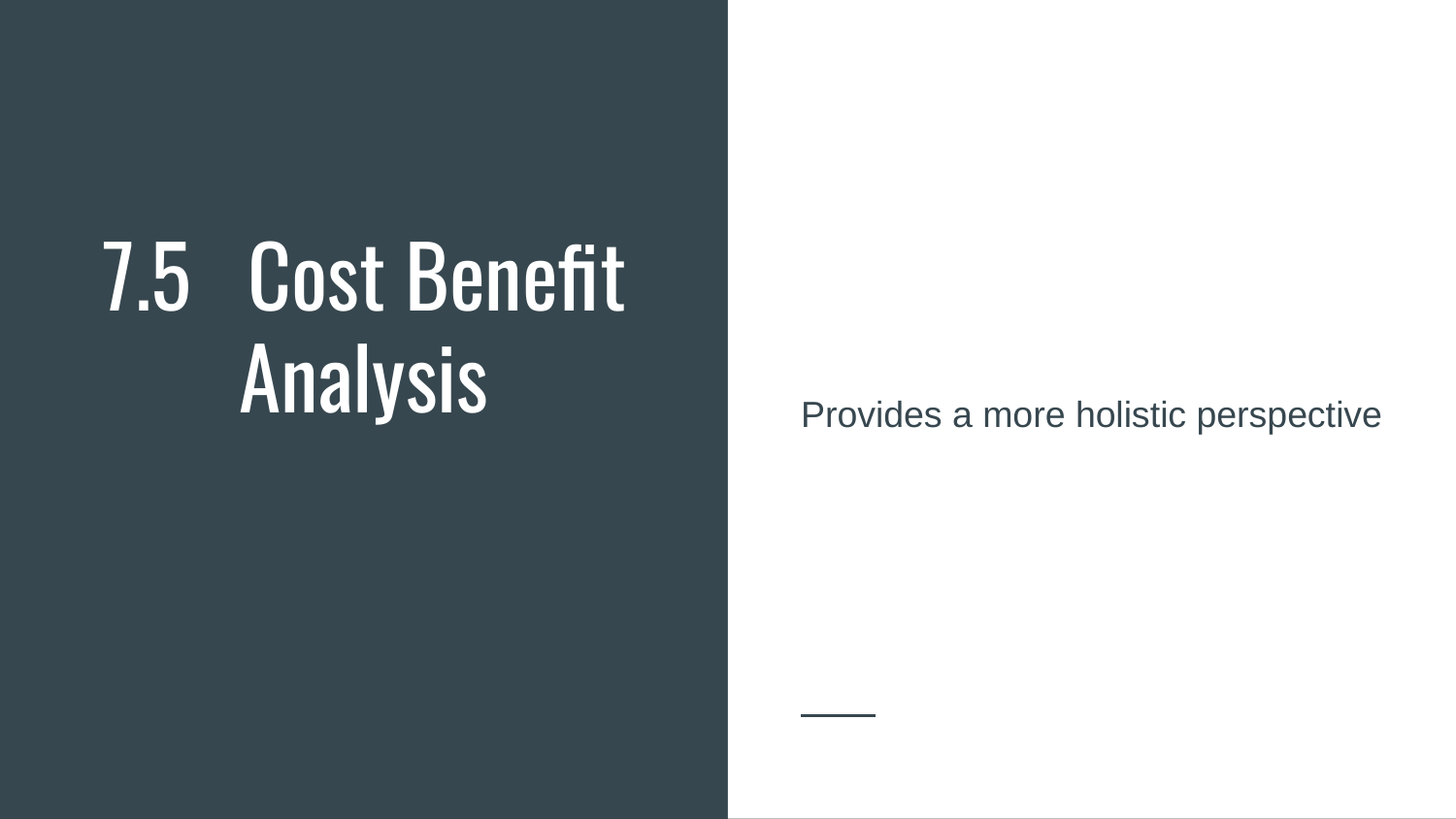

Provides a more holistic perspective
# 7.5	Cost Benefit Analysis